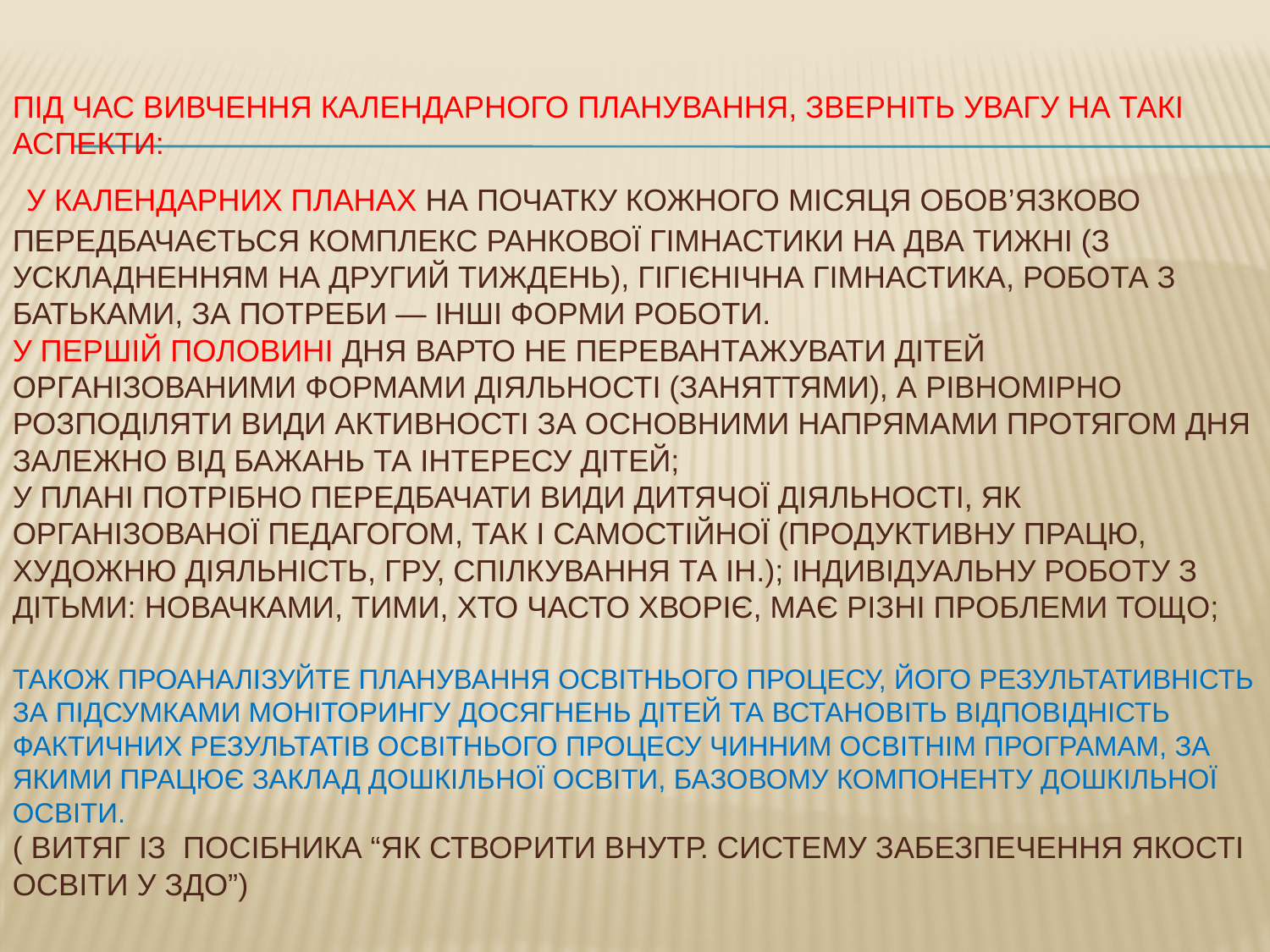

# Під час вивчення календарного планування, зверніть увагу на такі аспекти: у календарних планах на початку кожного місяця обов’язково передбачається комплекс ранкової гімнастики на два тижні (з ускладненням на другий тиждень), гігієнічна гімнастика, робота з батьками, за потреби — інші форми роботи. у першій половині дня варто не перевантажувати дітей організованими формами діяльності (заняттями), а рівномірно розподіляти види активності за основними напрямами протягом дня залежно від бажань та інтересу дітей; у плані потрібно передбачати види дитячої діяльності, як організованої педагогом, так і самостійної (продуктивну працю, художню діяльність, гру, спілкування та ін.); індивідуальну роботу з дітьми: новачками, тими, хто часто хворіє, має різні проблеми тощо; Також проаналізуйте планування освітнього процесу, його результативність за підсумками моніторингу досягнень дітей та встановіть відповідність фактичних результатів освітнього процесу чинним освітнім програмам, за якими працює заклад дошкільної освіти, Базовому компоненту дошкільної освіти. ( витяг із  посібника “Як створити внутр. Систему забезпечення якості освіти у ЗДО”)